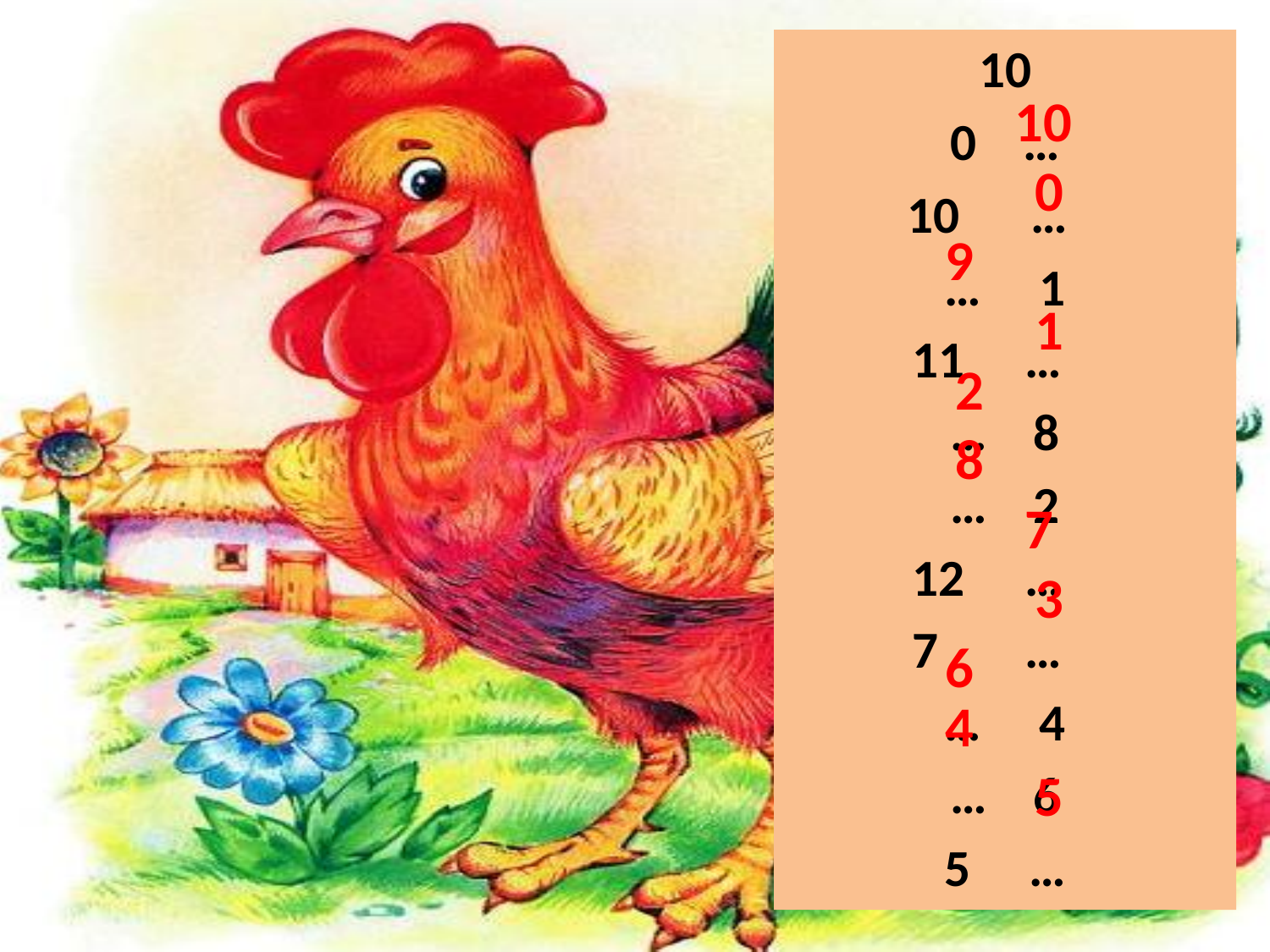

10
0    …
  …
…     1
 …
…    8
…    2
 …
 …
…     4
…    6
5     …

#
10
0
9
1
2
8
7
3
6
4
5